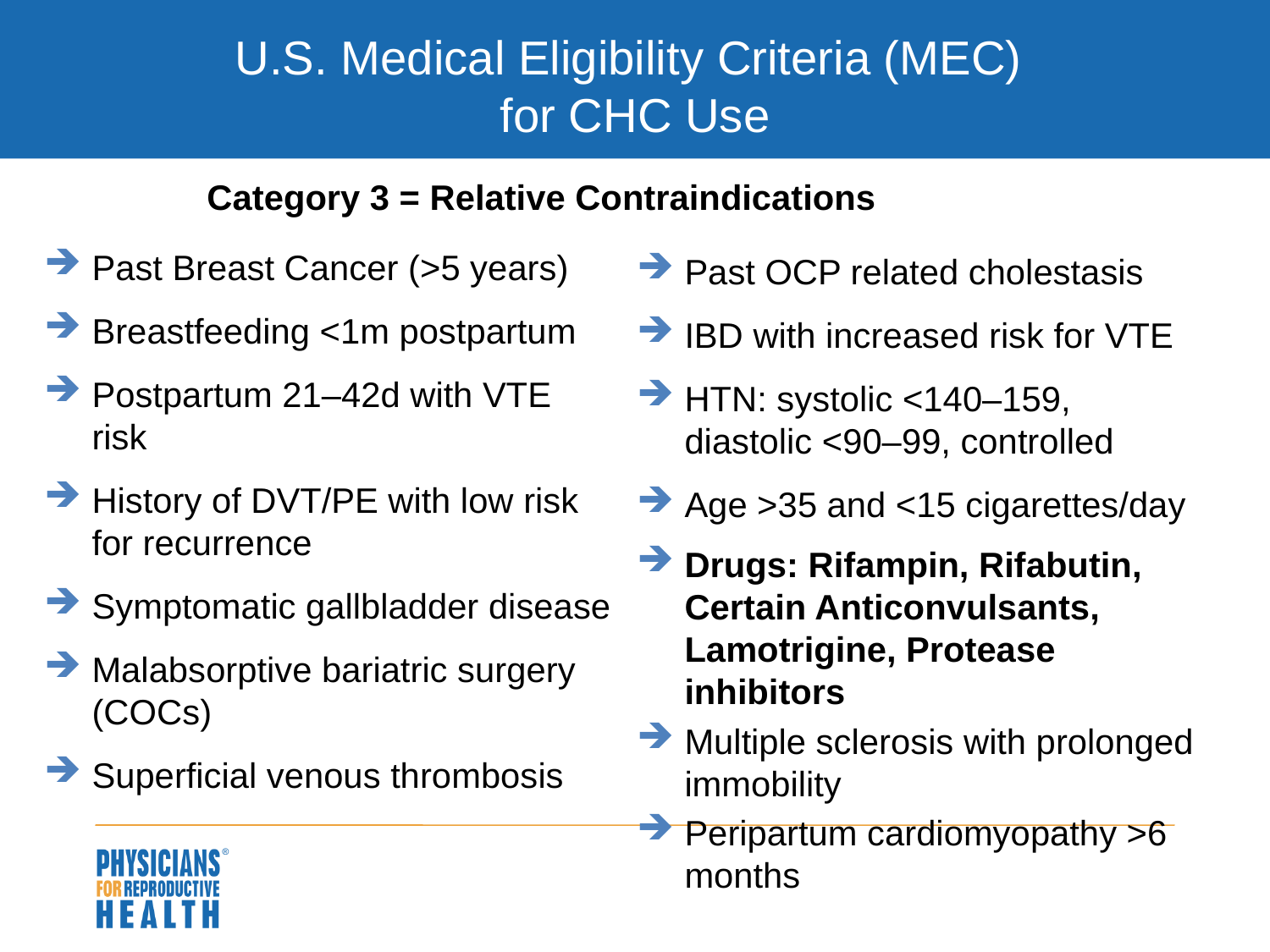

# U.S. Medical Eligibility Criteria (MEC) for CHC Use
Category 3 = Relative Contraindications
Past Breast Cancer (>5 years)
Breastfeeding <1m postpartum
Postpartum 21–42d with VTE risk
History of DVT/PE with low risk for recurrence
Symptomatic gallbladder disease
Malabsorptive bariatric surgery (COCs)
Superficial venous thrombosis
Past OCP related cholestasis
IBD with increased risk for VTE
HTN: systolic <140–159, diastolic <90–99, controlled
Age >35 and <15 cigarettes/day
Drugs: Rifampin, Rifabutin, Certain Anticonvulsants, Lamotrigine, Protease inhibitors
Multiple sclerosis with prolonged immobility
Peripartum cardiomyopathy >6 months